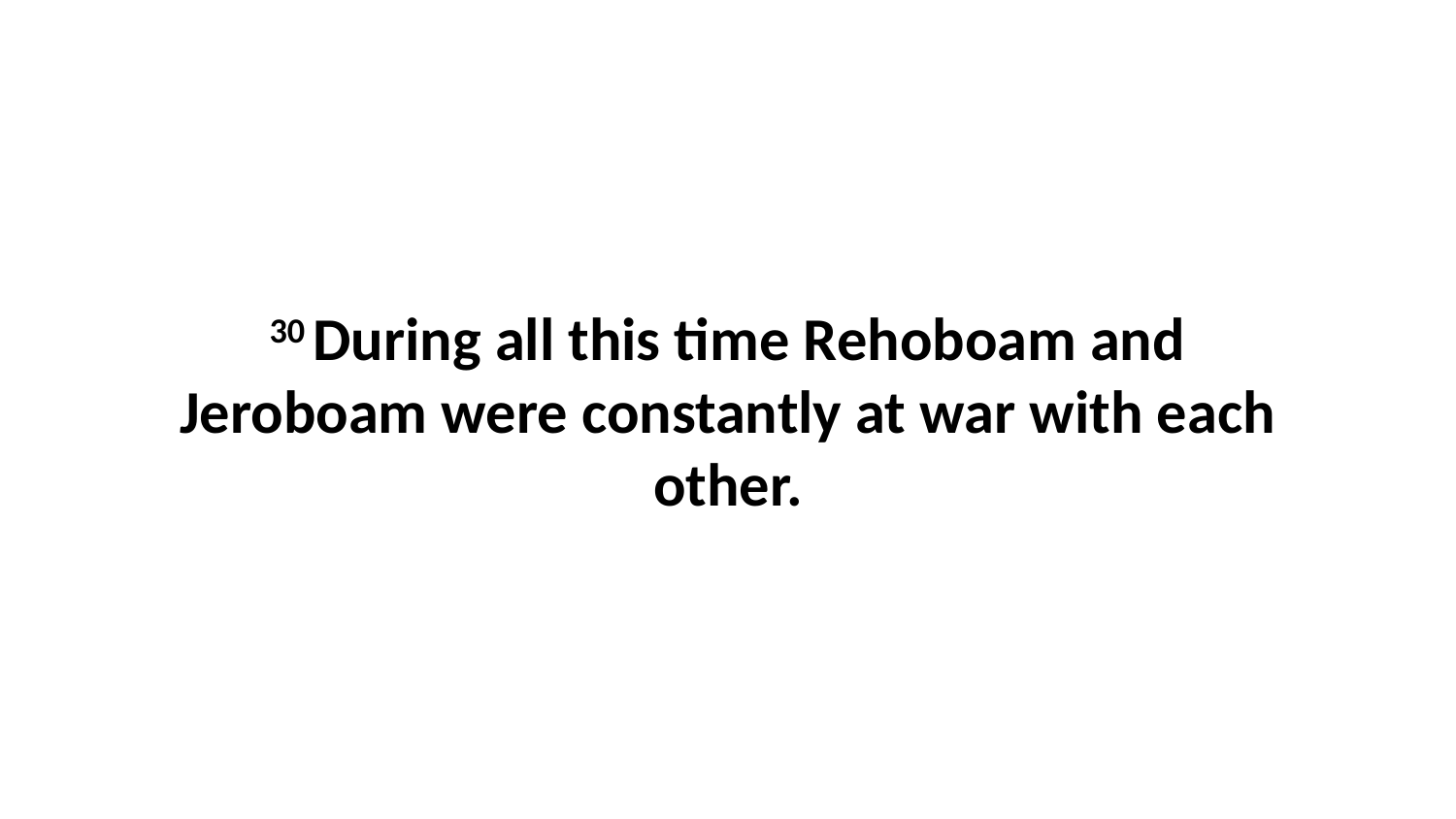

30 During all this time Rehoboam and Jeroboam were constantly at war with each other.